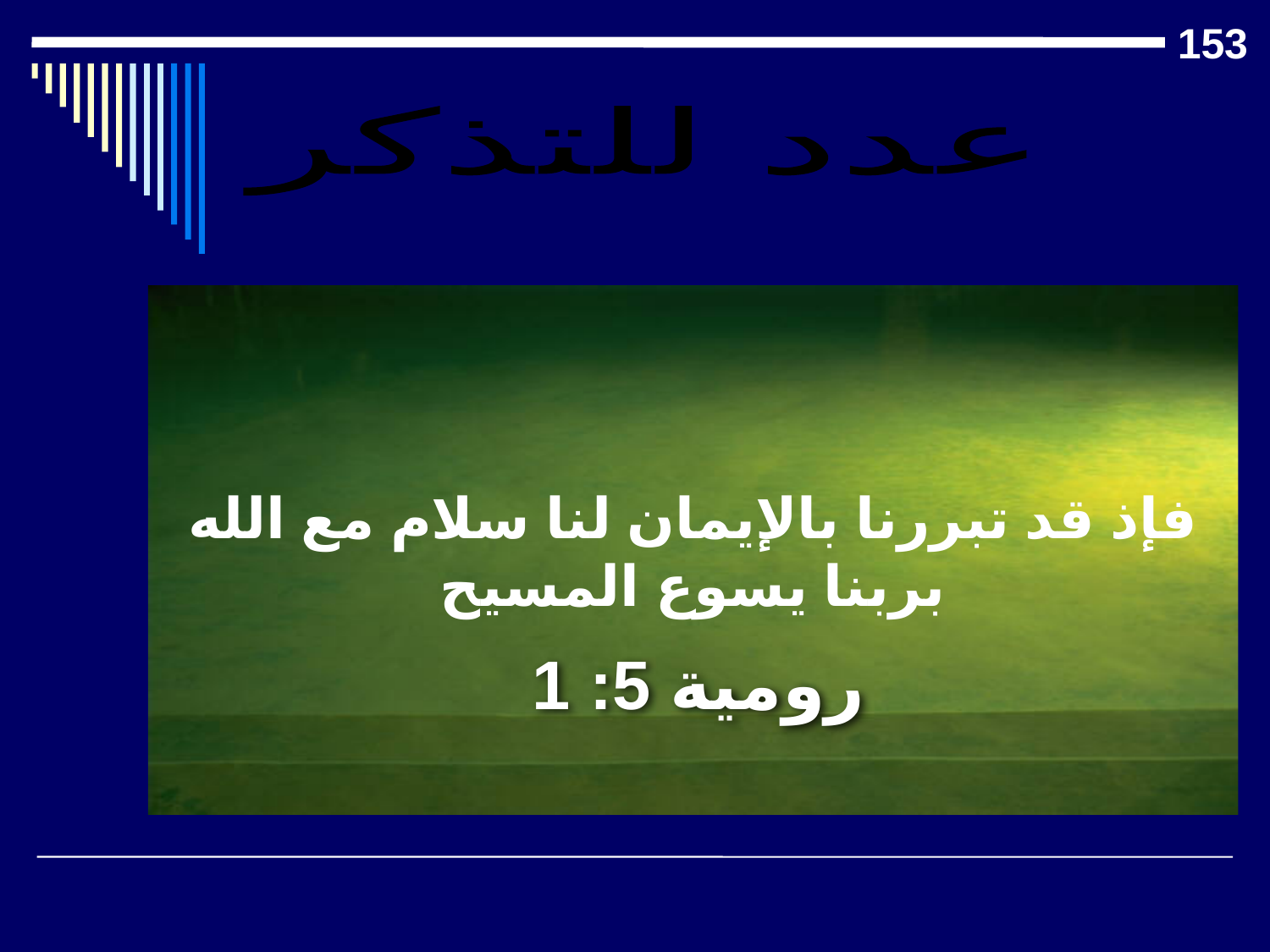

153
عدد للتذكر
فإذ قد تبررنا بالإيمان لنا سلام مع الله بربنا يسوع المسيح
# رومية 5: 1